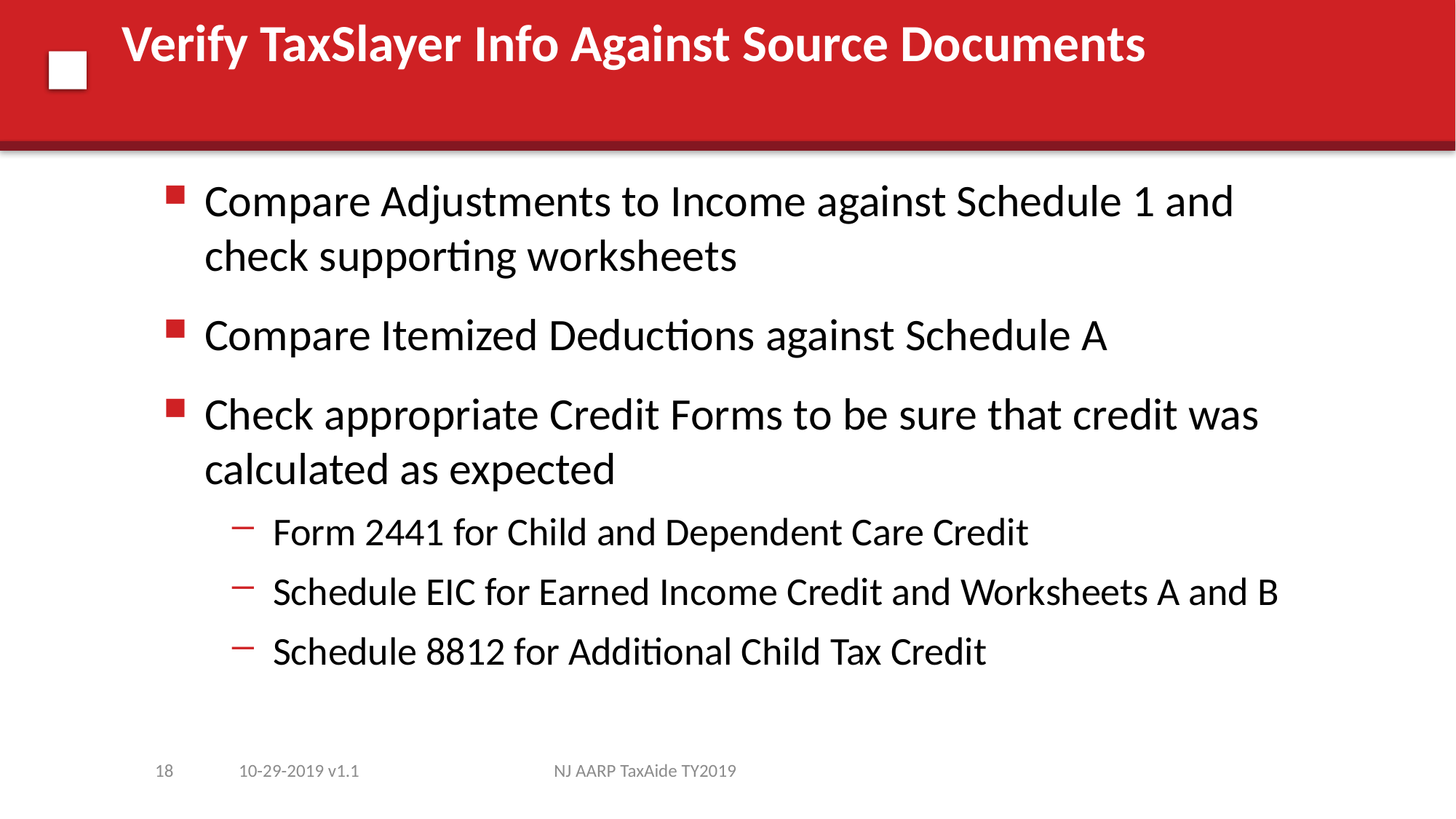

# Verify TaxSlayer Info Against Source Documents
Compare Adjustments to Income against Schedule 1 and check supporting worksheets
Compare Itemized Deductions against Schedule A
Check appropriate Credit Forms to be sure that credit was calculated as expected
Form 2441 for Child and Dependent Care Credit
Schedule EIC for Earned Income Credit and Worksheets A and B
Schedule 8812 for Additional Child Tax Credit
18
10-29-2019 v1.1
NJ AARP TaxAide TY2019